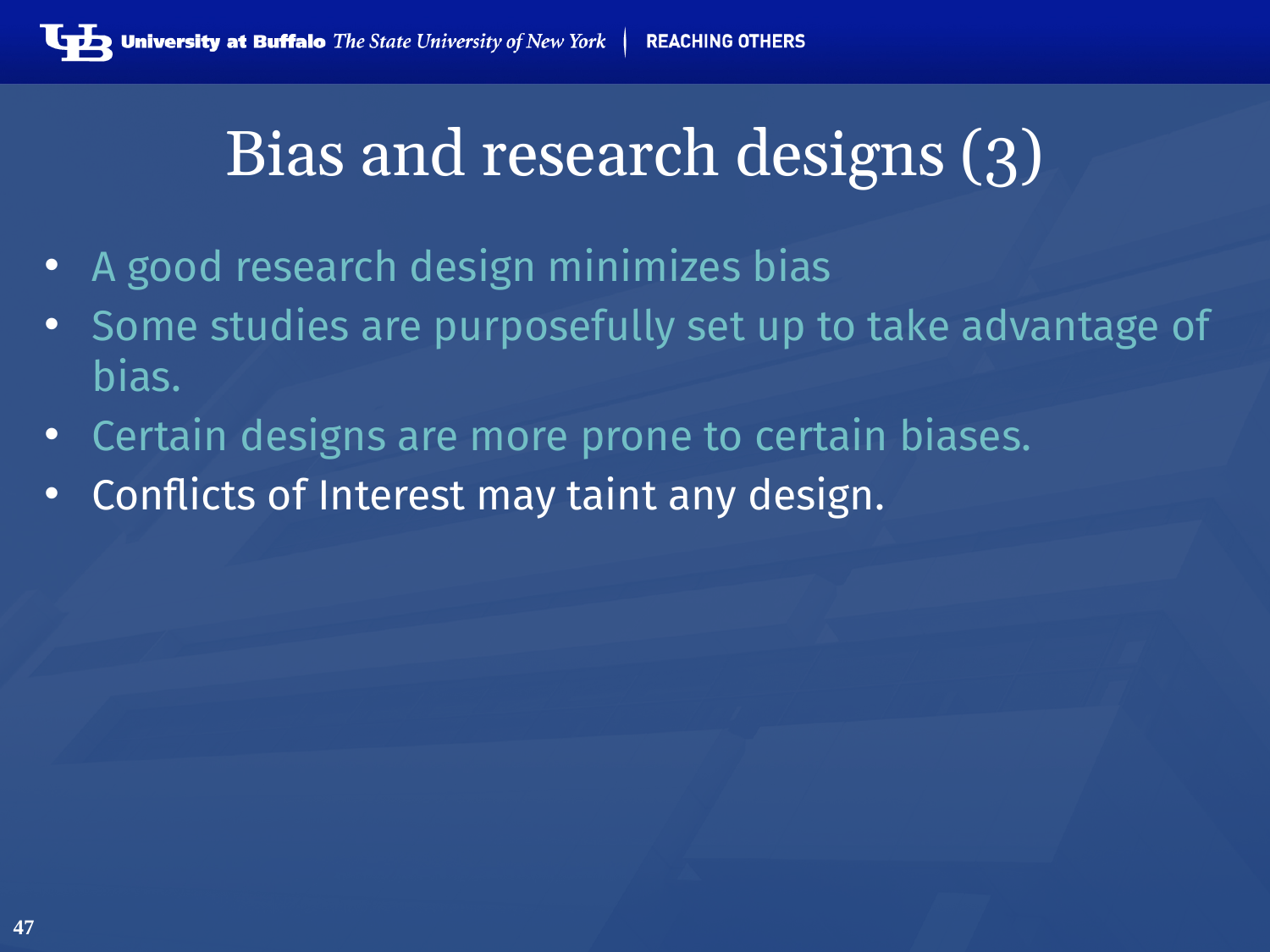

# Bias and research designs (3)
A good research design minimizes bias
Some studies are purposefully set up to take advantage of bias.
Certain designs are more prone to certain biases.
Conflicts of Interest may taint any design.
47